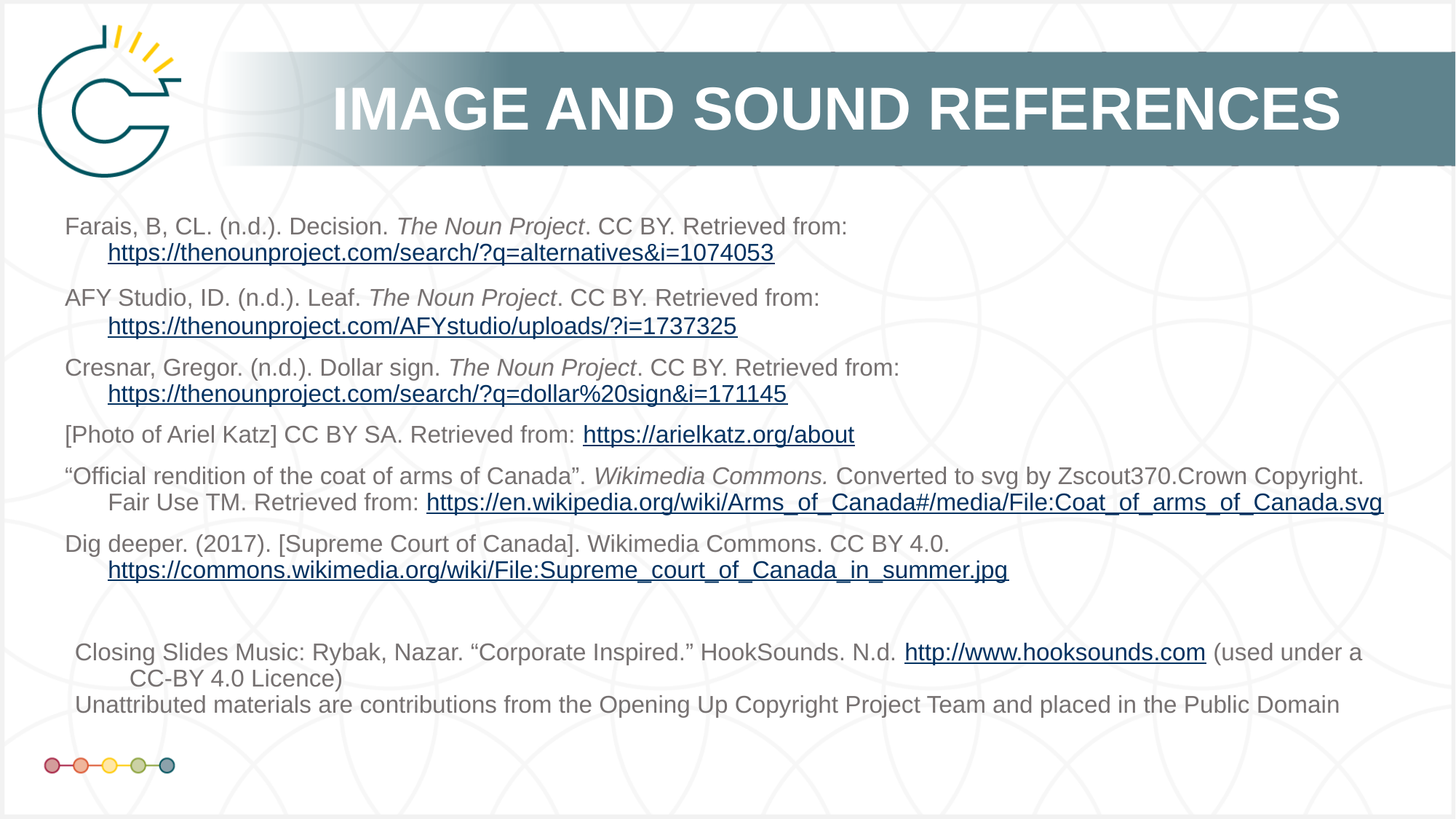

Farais, B, CL. (n.d.). Decision. The Noun Project. CC BY. Retrieved from: https://thenounproject.com/search/?q=alternatives&i=1074053
AFY Studio, ID. (n.d.). Leaf. The Noun Project. CC BY. Retrieved from: https://thenounproject.com/AFYstudio/uploads/?i=1737325
Cresnar, Gregor. (n.d.). Dollar sign. The Noun Project. CC BY. Retrieved from: https://thenounproject.com/search/?q=dollar%20sign&i=171145
[Photo of Ariel Katz] CC BY SA. Retrieved from: https://arielkatz.org/about
“Official rendition of the coat of arms of Canada”. Wikimedia Commons. Converted to svg by Zscout370.Crown Copyright. Fair Use TM. Retrieved from: https://en.wikipedia.org/wiki/Arms_of_Canada#/media/File:Coat_of_arms_of_Canada.svg
Dig deeper. (2017). [Supreme Court of Canada]. Wikimedia Commons. CC BY 4.0. https://commons.wikimedia.org/wiki/File:Supreme_court_of_Canada_in_summer.jpg

Closing Slides Music: Rybak, Nazar. “Corporate Inspired.” HookSounds. N.d. http://www.hooksounds.com (used under a CC-BY 4.0 Licence)
Unattributed materials are contributions from the Opening Up Copyright Project Team and placed in the Public Domain